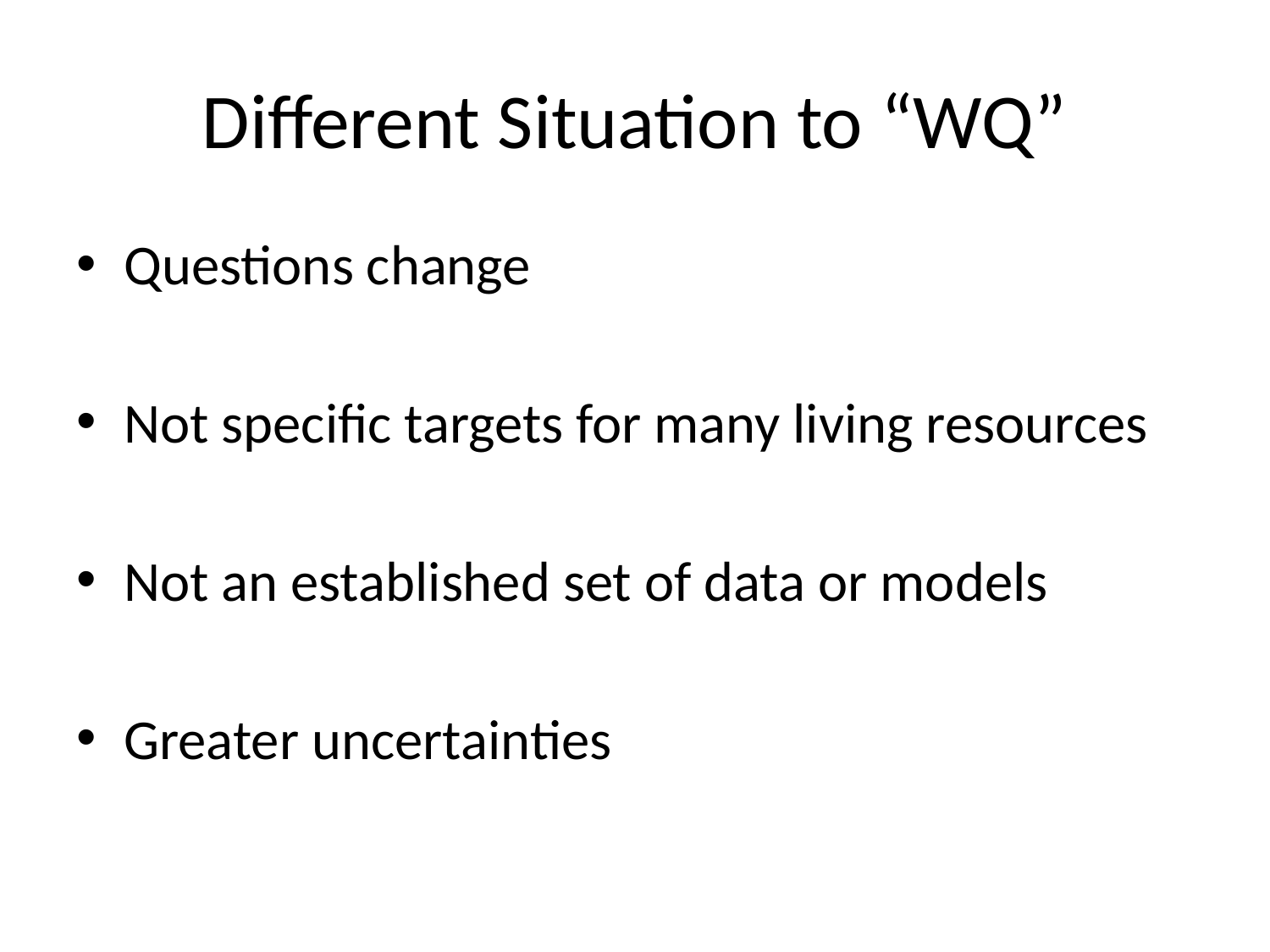

# Different Situation to “WQ”
Questions change

Not specific targets for many living resources

Not an established set of data or models

Greater uncertainties